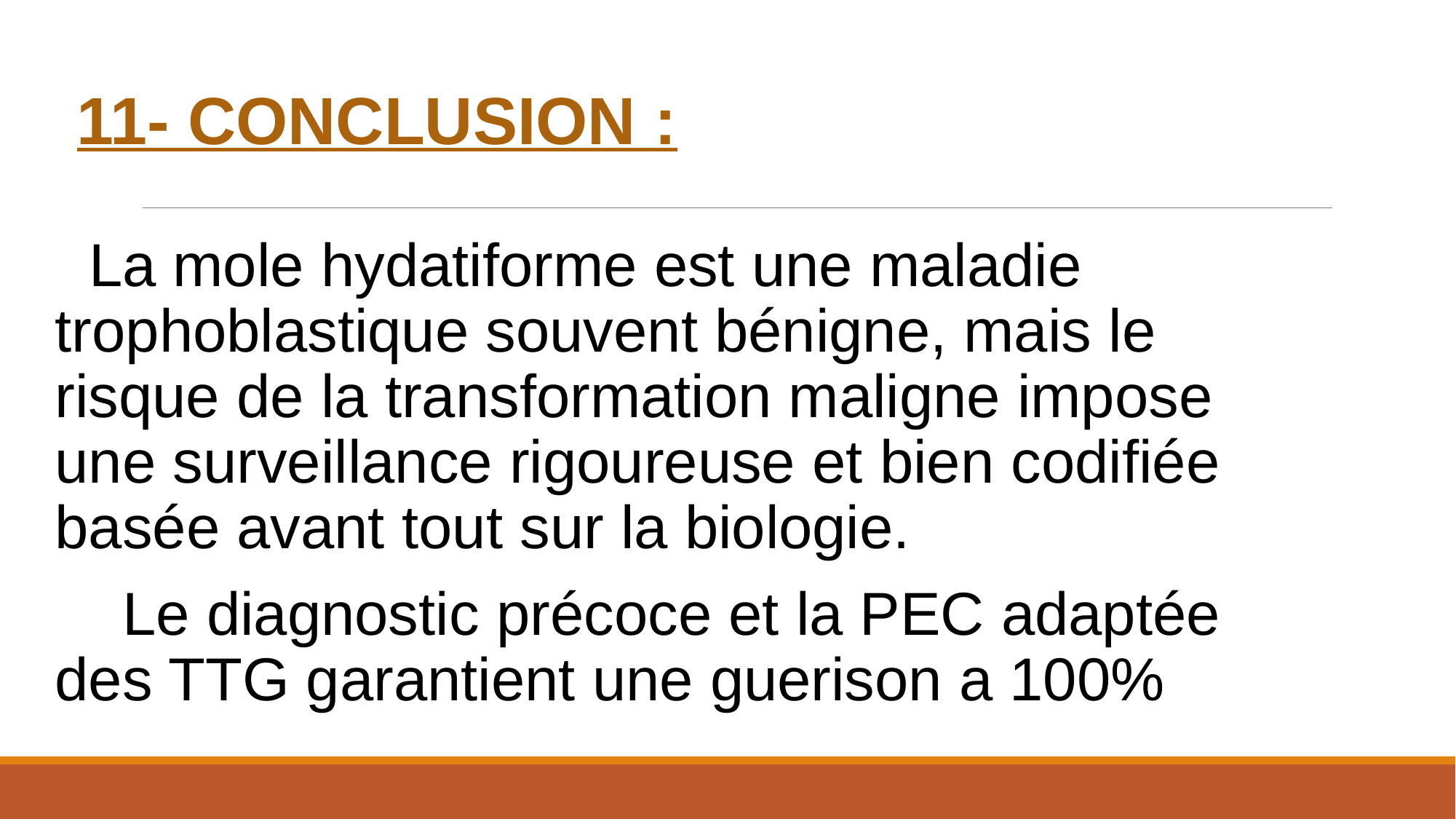

11- CONCLUSION :

  La mole hydatiforme est une maladie trophoblastique souvent bénigne, mais le risque de la transformation maligne impose une surveillance rigoureuse et bien codifiée basée avant tout sur la biologie.
    Le diagnostic précoce et la PEC adaptée des TTG garantient une guerison a 100%